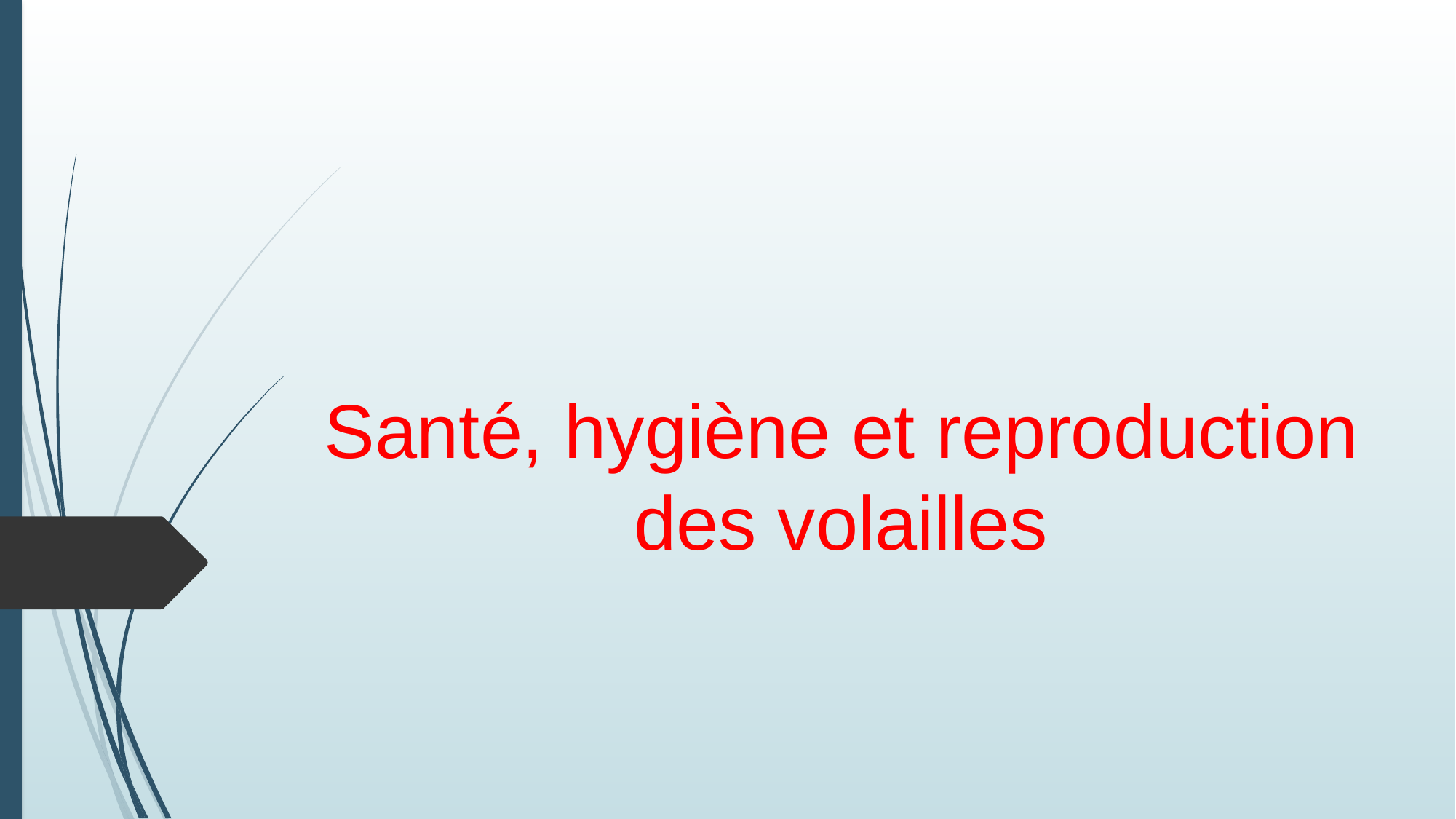

# Santé, hygiène et reproduction des volailles